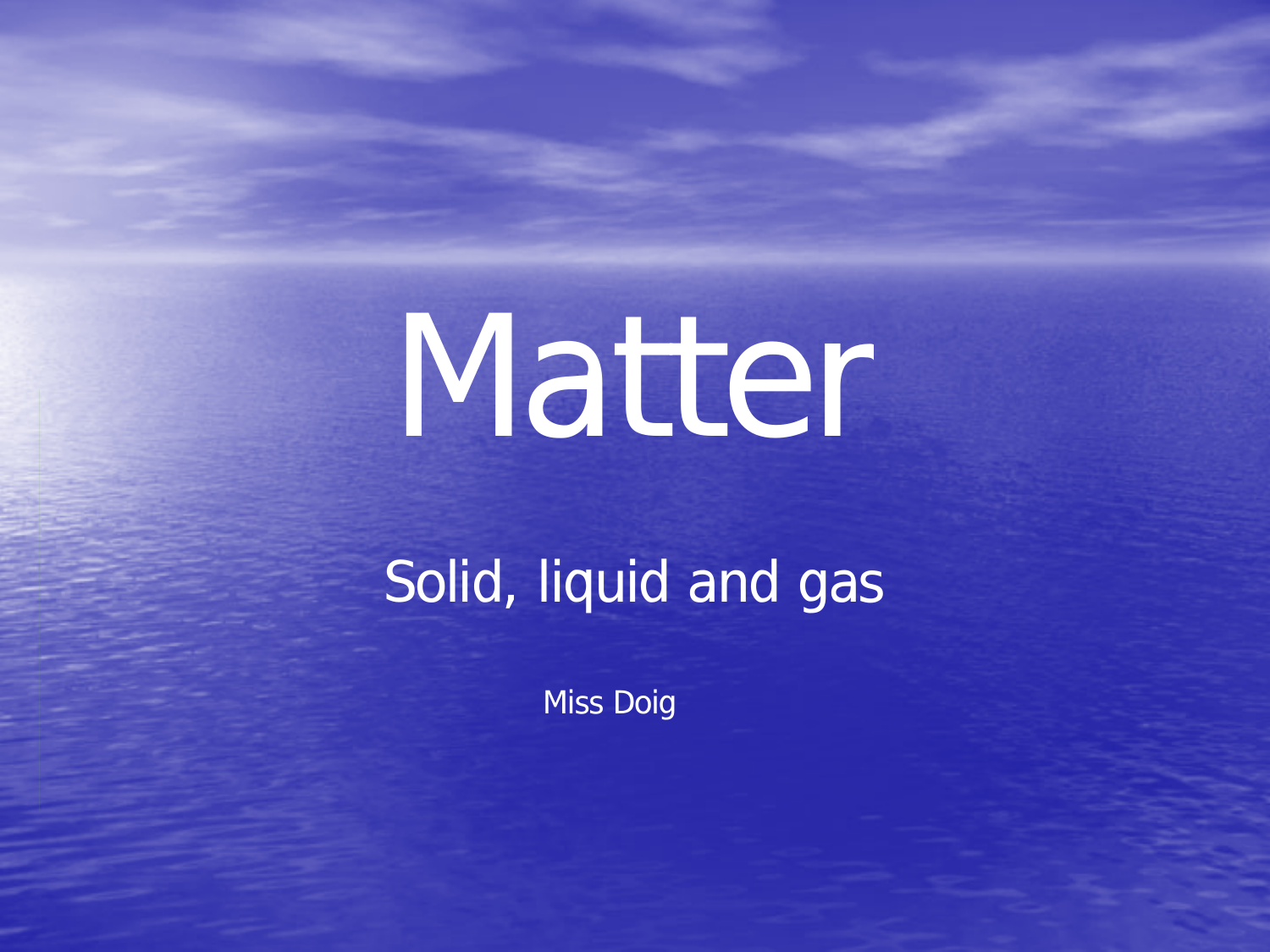

# Matter
Solid, liquid and gas
Miss Doig